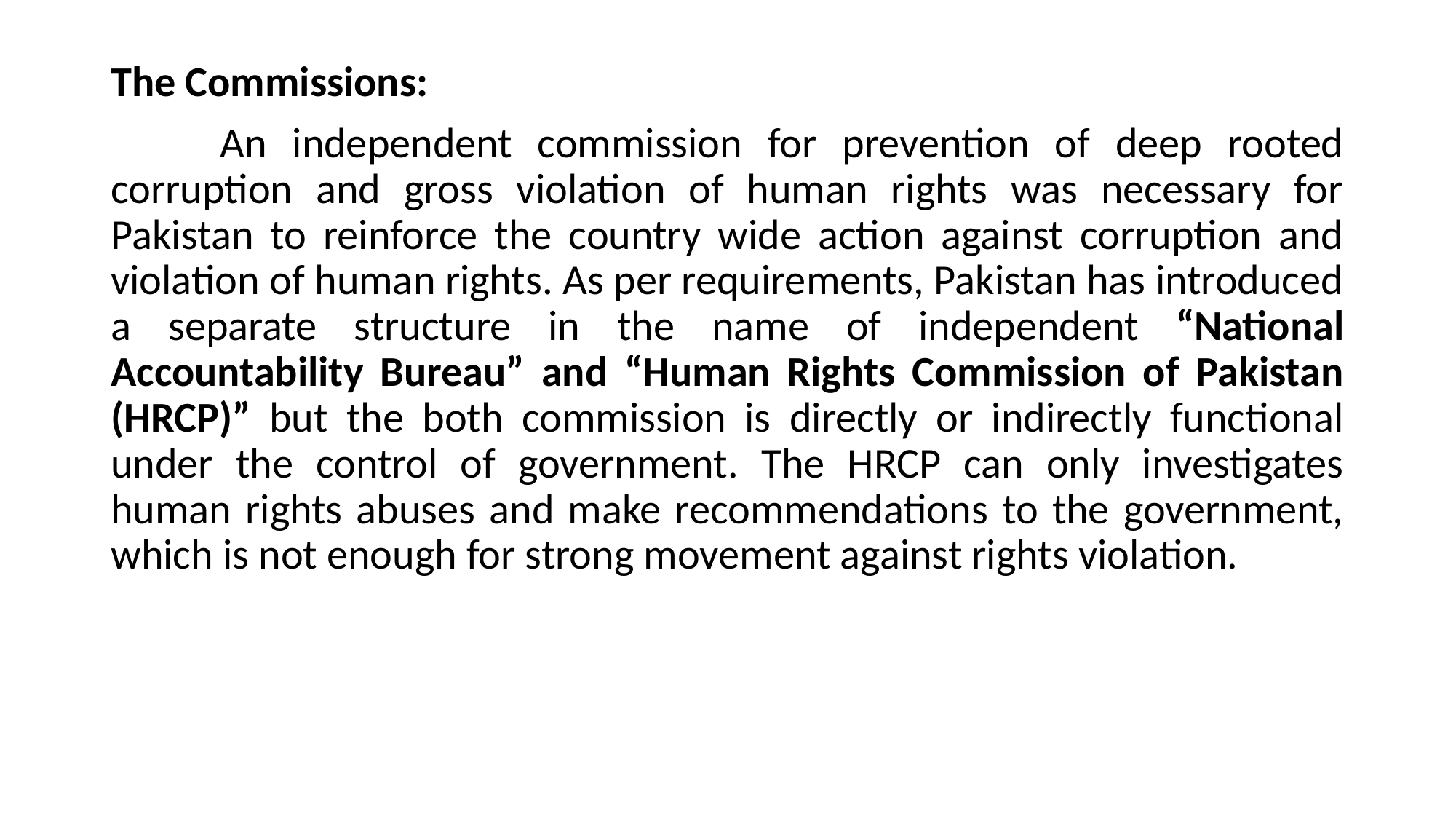

The Commissions:
	An independent commission for prevention of deep rooted corruption and gross violation of human rights was necessary for Pakistan to reinforce the country wide action against corruption and violation of human rights. As per requirements, Pakistan has introduced a separate structure in the name of independent “National Accountability Bureau” and “Human Rights Commission of Pakistan (HRCP)” but the both commission is directly or indirectly functional under the control of government. The HRCP can only investigates human rights abuses and make recommendations to the government, which is not enough for strong movement against rights violation.